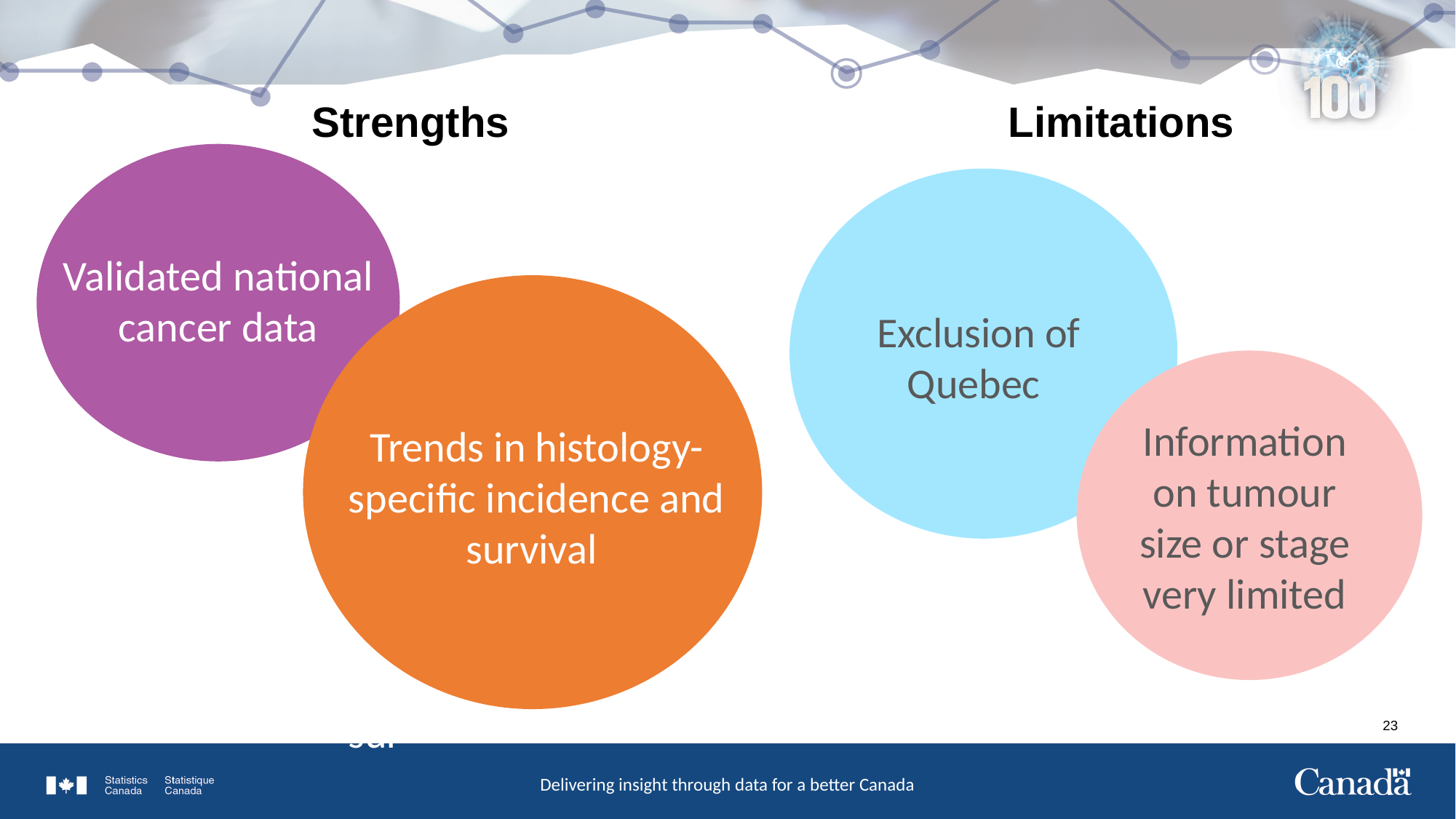

# Strengths
Limitations

Validated national cancer data

Exclusion of Quebec

Trends in histology-specific incidence and survival

Information on tumour size or stage very limited

Trends in histology-specific incidence and sur

23